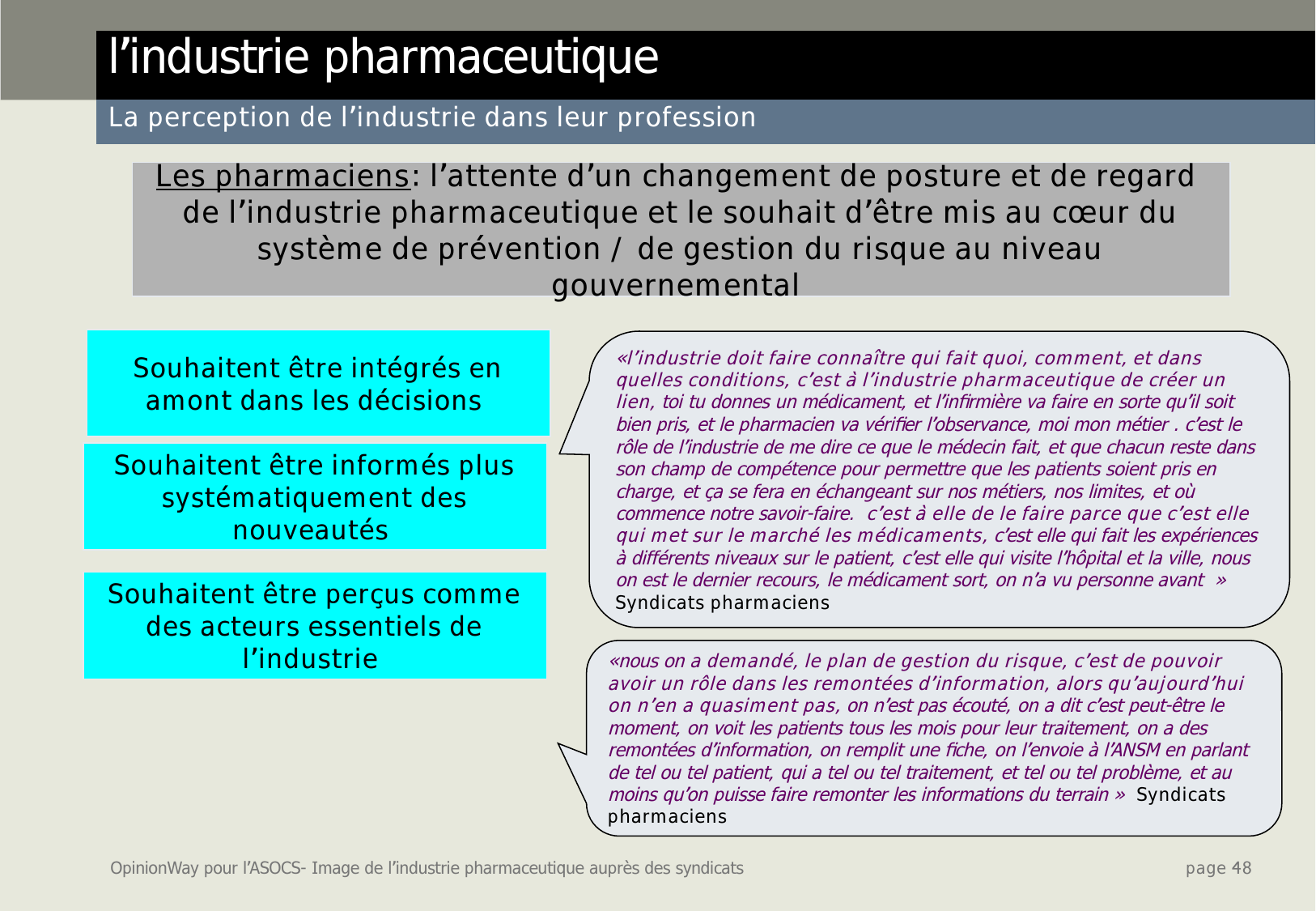

| l’industrie pharmaceutique |
| --- |
| La perception de l’industrie dans leur profession |
Les pharmaciens: l’attente d’un changement de posture et de regard  de l’industrie pharmaceutique et le souhait d’être mis au cœur du système de prévention / de gestion du risque au niveau gouvernemental
Souhaitent être intégrés en amont dans les décisions
«l’industrie doit faire connaître qui fait quoi, comment, et dans quelles conditions, c’est à l’industrie pharmaceutique de créer un lien, toi tu donnes un médicament, et l’infirmière va faire en sorte qu’il soit bien pris, et le pharmacien va vérifier l’observance, moi mon métier . c’est le rôle de l’industrie de me dire ce que le médecin fait, et que chacun reste dans son champ de compétence pour permettre que les patients soient pris en charge, et ça se fera en échangeant sur nos métiers, nos limites, et où commence notre savoir-faire.  c’est à elle de le faire parce que c’est elle  qui met sur le marché les médicaments, c’est elle qui fait les expériences à différents niveaux sur le patient, c’est elle qui visite l’hôpital et la ville, nous on est le dernier recours, le médicament sort, on n’a vu personne avant  » Syndicats pharmaciens
x
Souhaitent être informés plus systématiquement des nouveautés
Souhaitent être perçus comme des acteurs essentiels de l’industrie
«nous on a demandé, le plan de gestion du risque, c’est de pouvoir avoir un rôle dans les remontées d’information, alors qu’aujourd’hui on n’en a quasiment pas, on n’est pas écouté, on a dit c’est peut-être le moment, on voit les patients tous les mois pour leur traitement, on a des remontées d’information, on remplit une fiche, on l’envoie à l’ANSM en parlant de tel ou tel patient, qui a tel ou tel traitement, et tel ou tel problème, et au moins qu’on puisse faire remonter les informations du terrain »  Syndicats pharmaciens